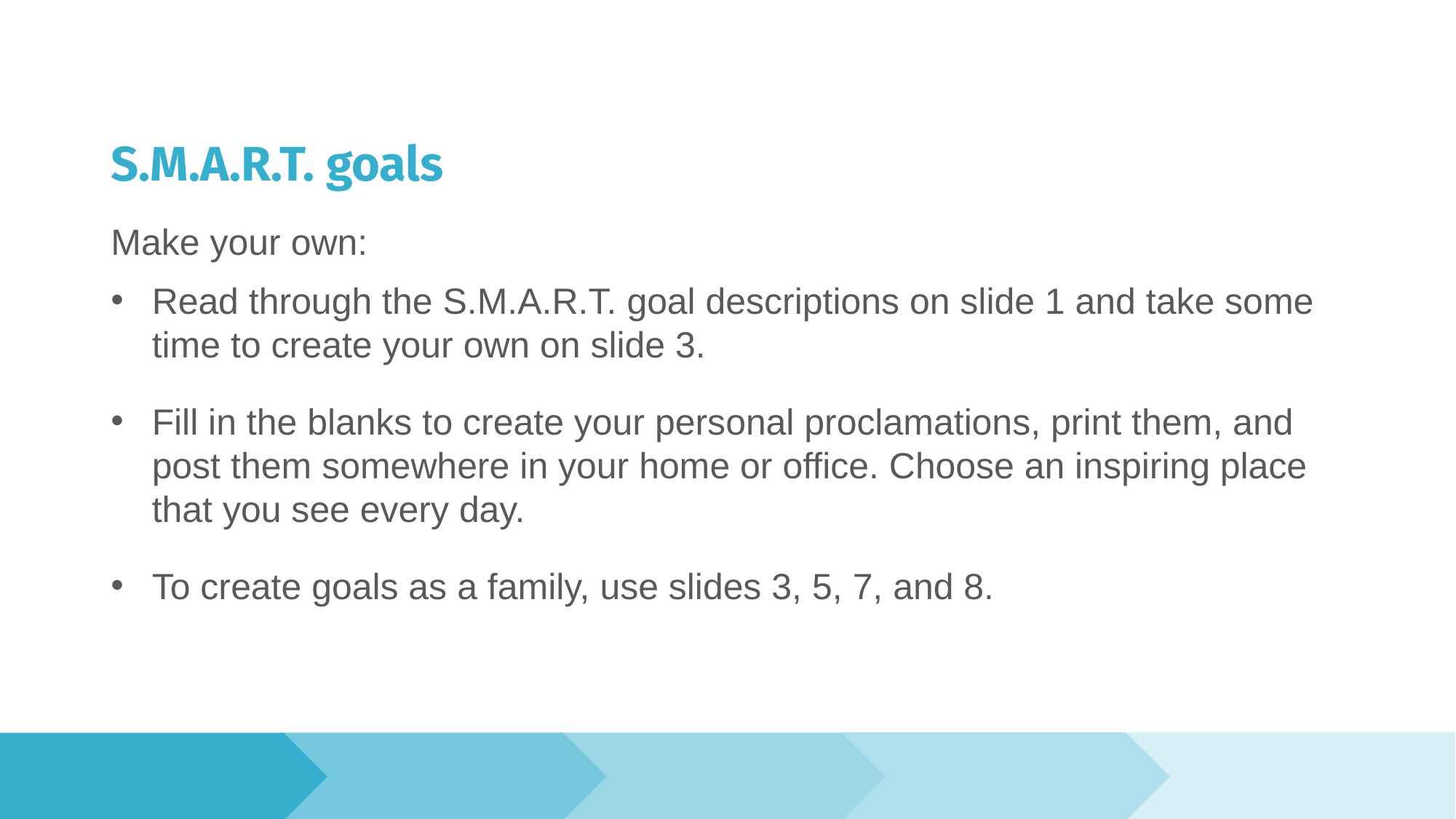

# S.M.A.R.T. goals
Make your own:
Read through the S.M.A.R.T. goal descriptions on slide 1 and take some time to create your own on slide 3.
Fill in the blanks to create your personal proclamations, print them, and post them somewhere in your home or office. Choose an inspiring place that you see every day.
To create goals as a family, use slides 3, 5, 7, and 8.